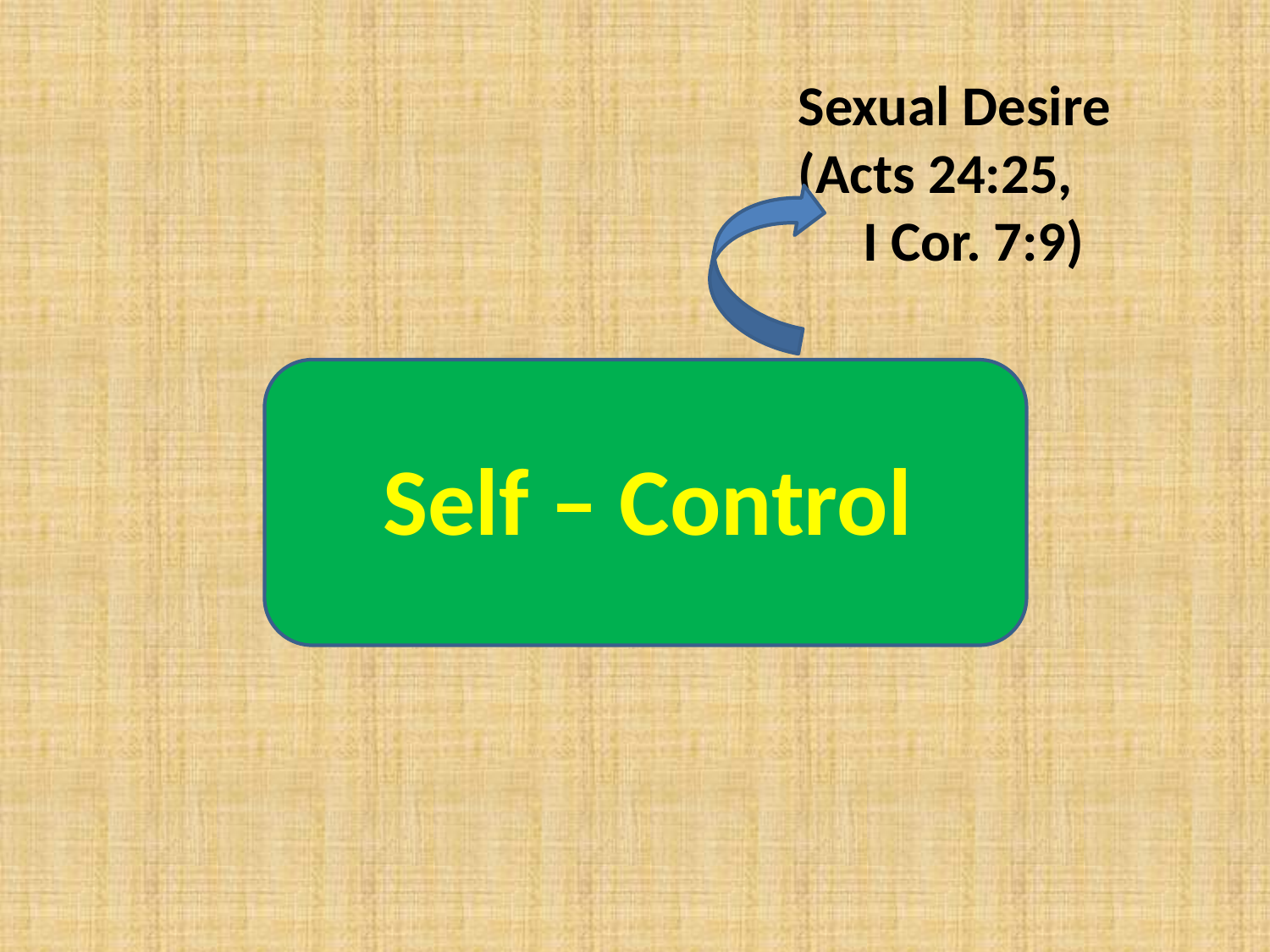

Sexual Desire    (Acts 24:25,       I Cor. 7:9)

Self – Control